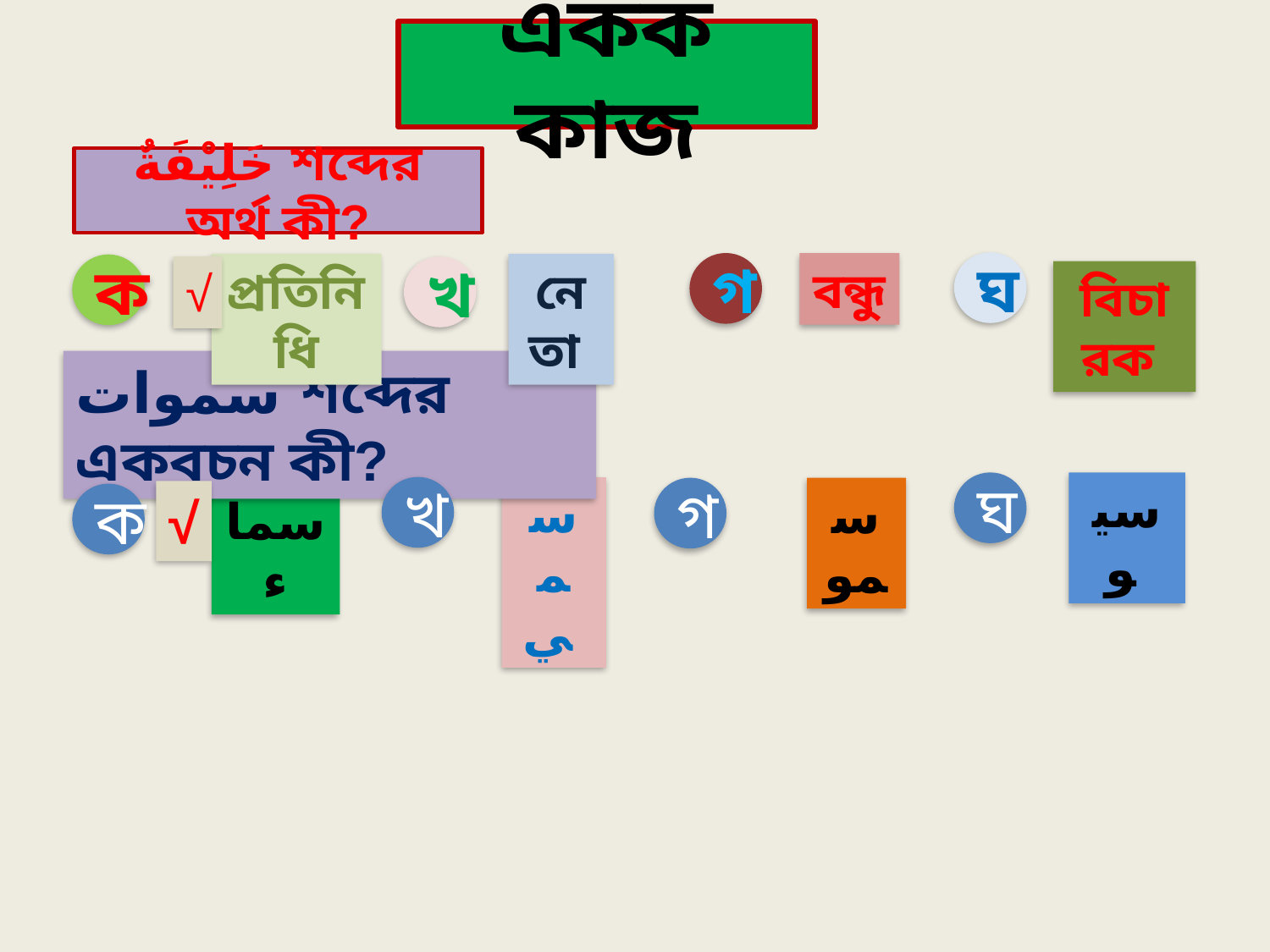

একক কাজ
خَلِيْفَةٌ শব্দের অর্থ কী?
ঘ
গ
বন্ধু
প্রতিনিধি
নেতা
ক
√
খ
বিচারক
سموات শব্দের একবচন কী?
ঘ
سيو
খ
سمي
গ
سمو
√
ক
سماء